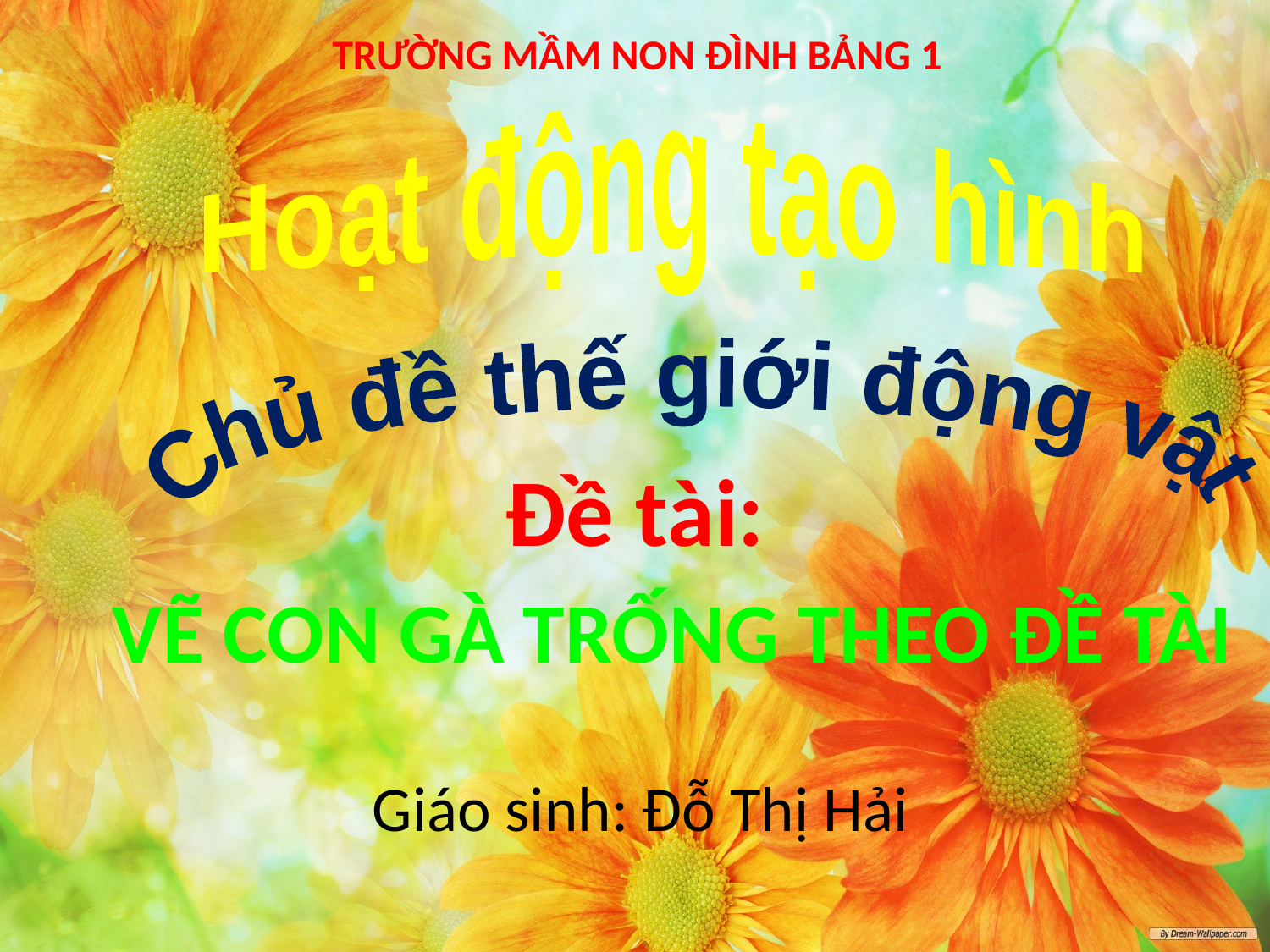

# TRƯỜNG MẦM NON ĐÌNH BẢNG 1
Hoạt động tạo hình
Chủ đề thế giới động vật
Đề tài:
Vẽ con gà trống THEO ĐỀ TÀI
Giáo sinh: Đỗ Thị Hải